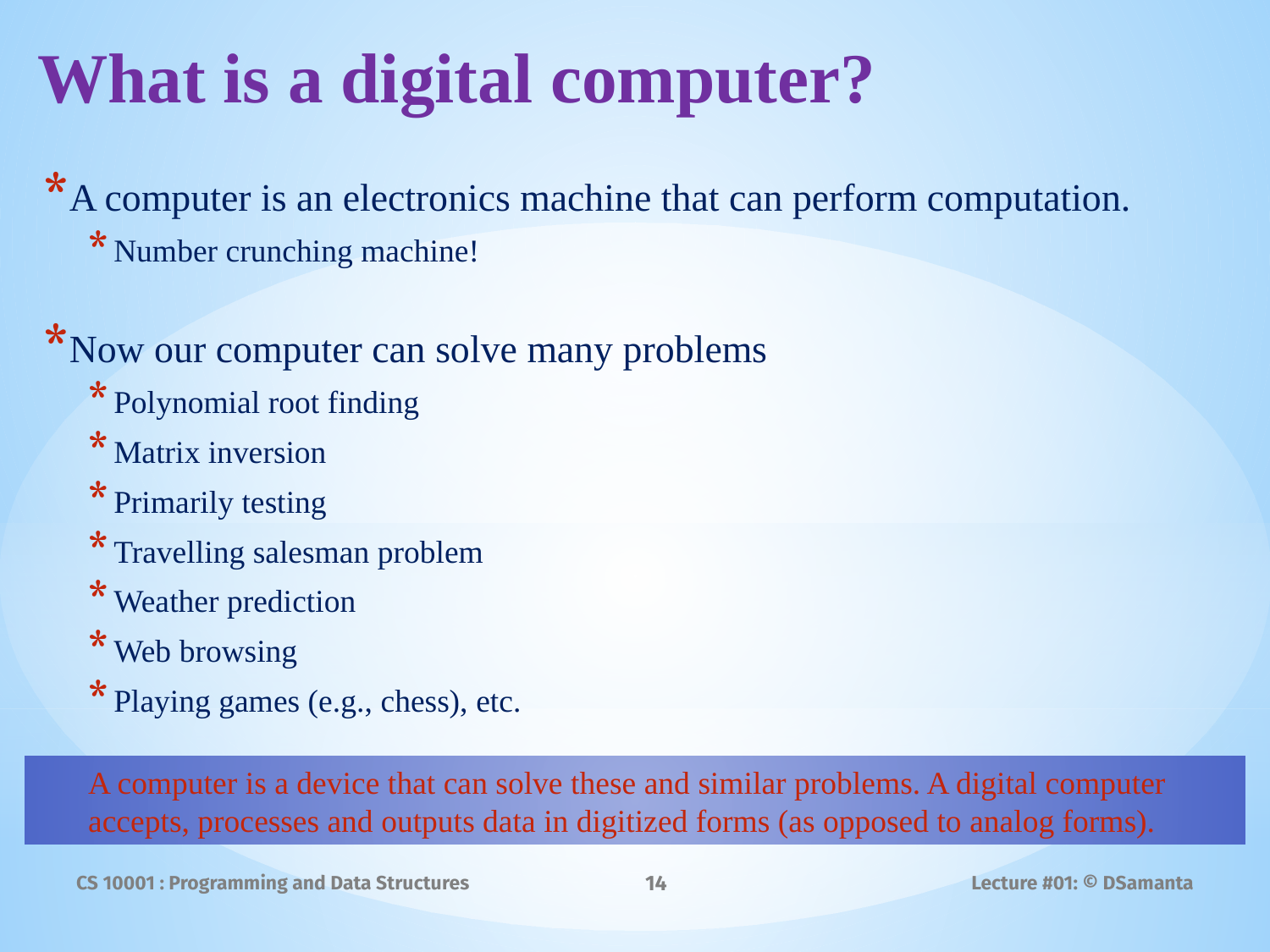

# What is a digital computer?
A computer is an electronics machine that can perform computation.
Number crunching machine!

Now our computer can solve many problems
Polynomial root finding
Matrix inversion
Primarily testing
Travelling salesman problem
Weather prediction
Web browsing
Playing games (e.g., chess), etc.

A computer is a device that can solve these and similar problems. A digital computer accepts, processes and outputs data in digitized forms (as opposed to analog forms).
CS 10001 : Programming and Data Structures
14
Lecture #01: © DSamanta